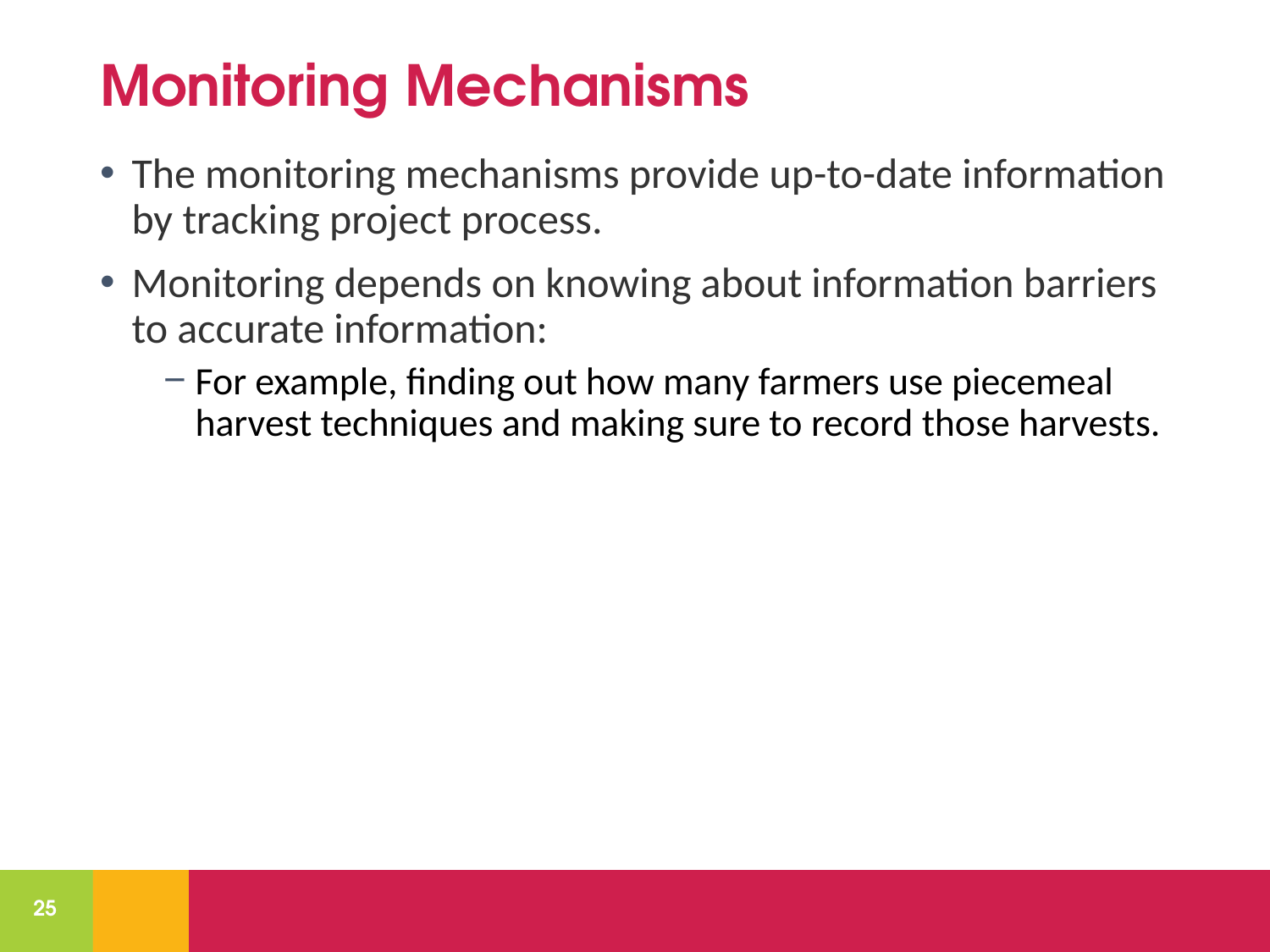

# Monitoring Mechanisms
The monitoring mechanisms provide up-to-date information by tracking project process.
Monitoring depends on knowing about information barriers to accurate information:
For example, finding out how many farmers use piecemeal harvest techniques and making sure to record those harvests.
25